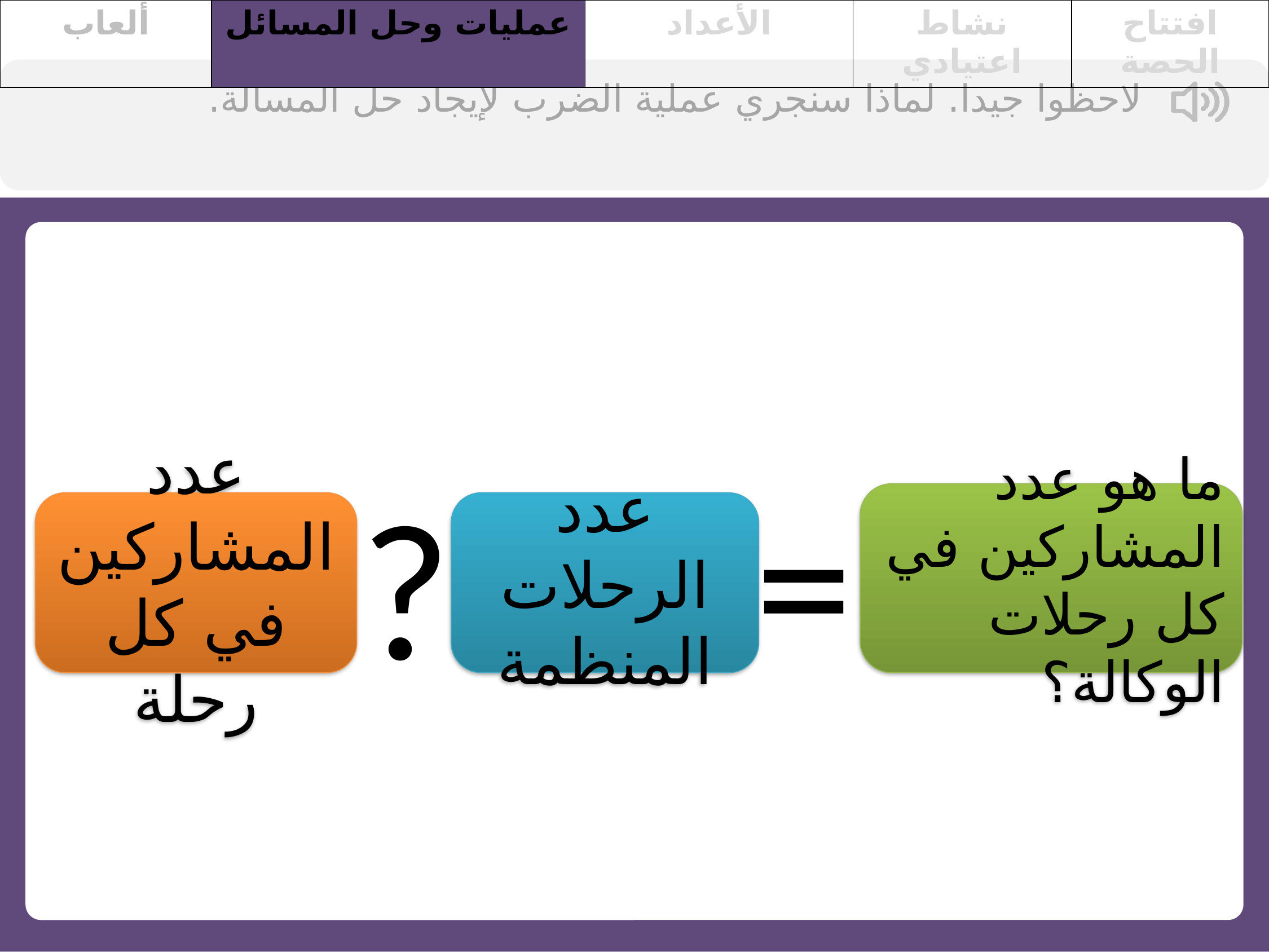

| ألعاب | عمليات وحل المسائل | الأعداد | نشاط اعتيادي | افتتاح الحصة |
| --- | --- | --- | --- | --- |

لاحظوا جيدا. لماذا سنجري عملية الضرب لإيجاد حل المسألة.

=
?
ما هو عدد المشاركين في كل رحلات الوكالة؟
عدد المشاركين في كل رحلة
عدد الرحلات المنظمة